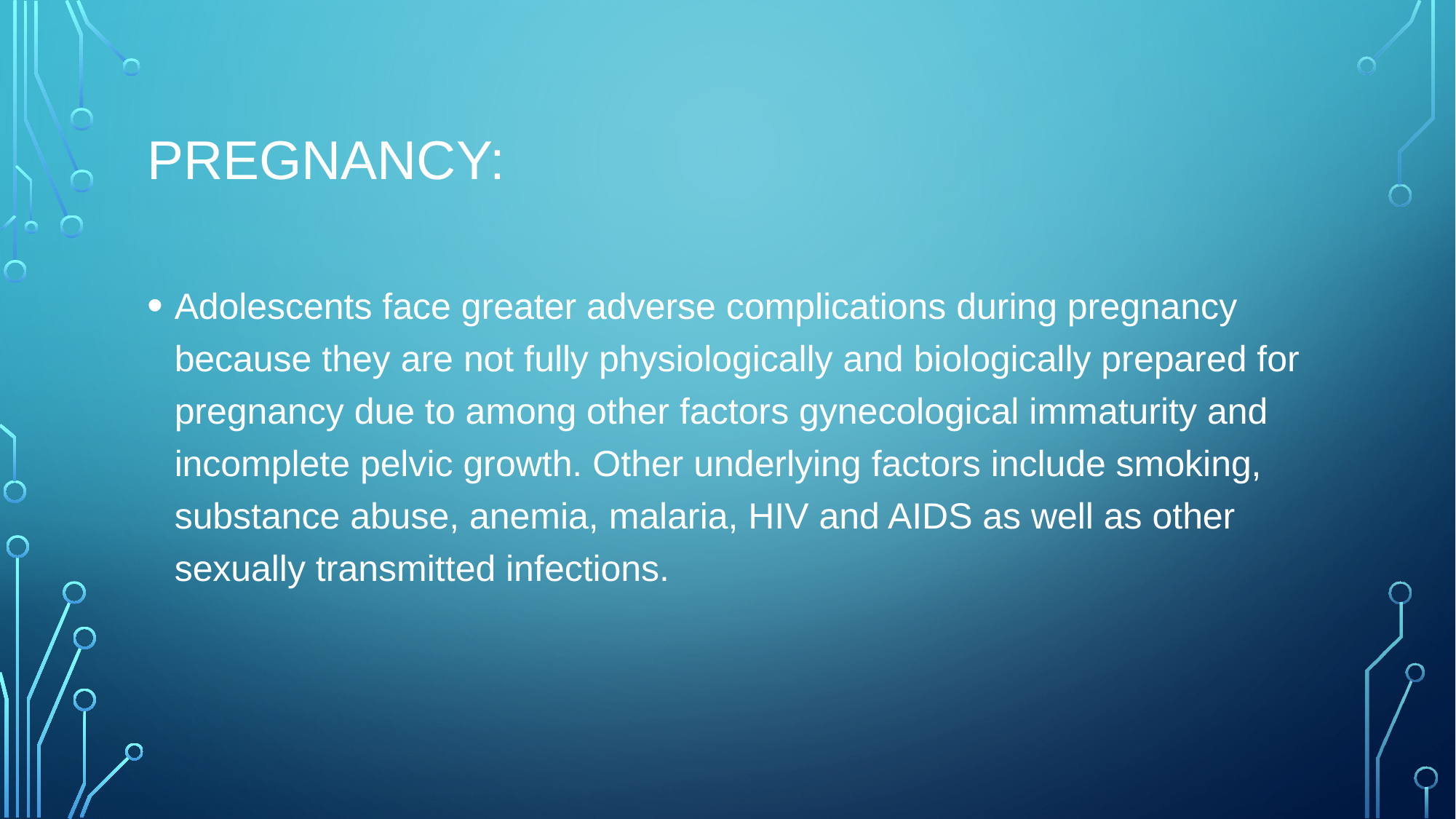

# PREGNANCY:
Adolescents face greater adverse complications during pregnancy because they are not fully physiologically and biologically prepared for pregnancy due to among other factors gynecological immaturity and incomplete pelvic growth. Other underlying factors include smoking, substance abuse, anemia, malaria, HIV and AIDS as well as other sexually transmitted infections.